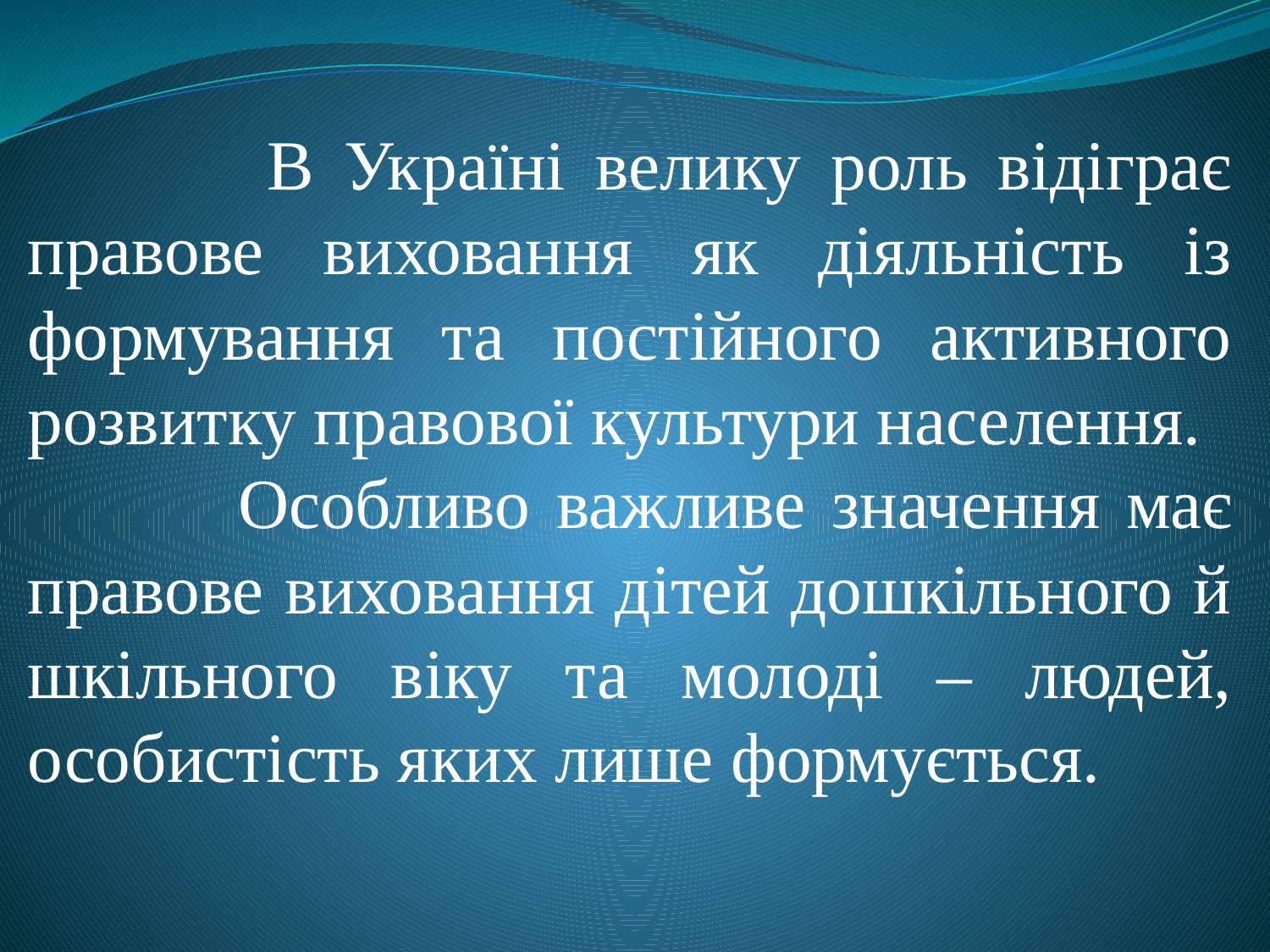

В Україні велику роль відіграє правове виховання як діяльність із формування та постійного активного розвитку правової культури населення.
        Особливо важливе значення має правове виховання дітей дошкільного й шкільного віку та молоді – людей, особистість яких лише формується.